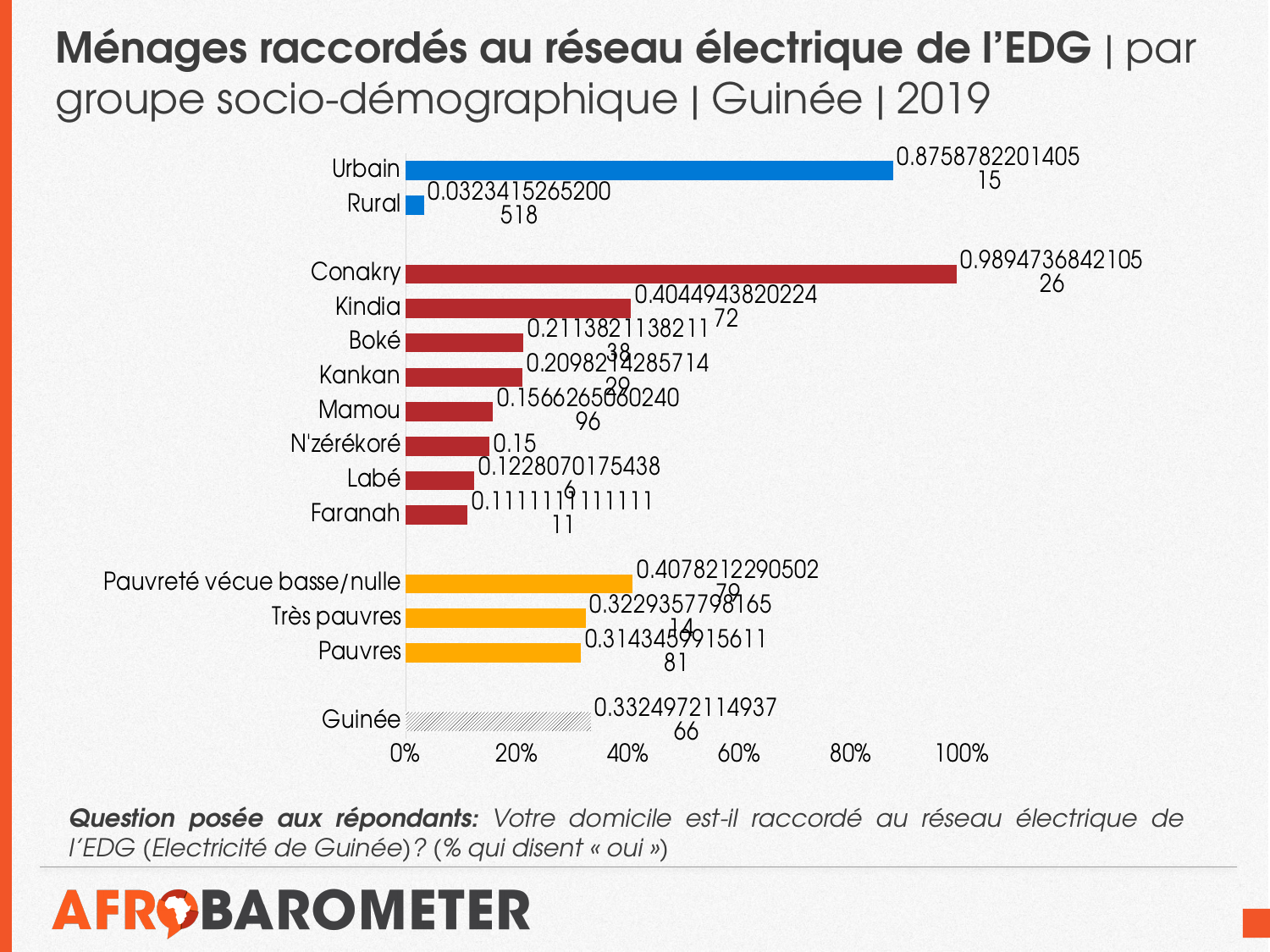

# Ménages raccordés au réseau électrique de l’EDG | par groupe socio-démographique | Guinée | 2019

### Chart

| Category | Oui |
|---|---|
| Guinée | 0.332497211493766 |
|  | None |
| Pauvres | 0.3143459915611814 |
| Très pauvres | 0.3229357798165137 |
| Pauvreté vécue basse/nulle | 0.40782122905027934 |
|  | None |
| Faranah | 0.1111111111111111 |
| Labé | 0.12280701754385966 |
| N'zérékoré | 0.15 |
| Mamou | 0.1566265060240964 |
| Kankan | 0.20982142857142858 |
| Boké | 0.2113821138211382 |
| Kindia | 0.40449438202247195 |
| Conakry | 0.9894736842105263 |
|  | None |
| Rural | 0.03234152652005175 |
| Urbain | 0.8758782201405153 |
Question posée aux répondants: Votre domicile est-il raccordé au réseau électrique de l’EDG (Electricité de Guinée)? (% qui disent « oui »)